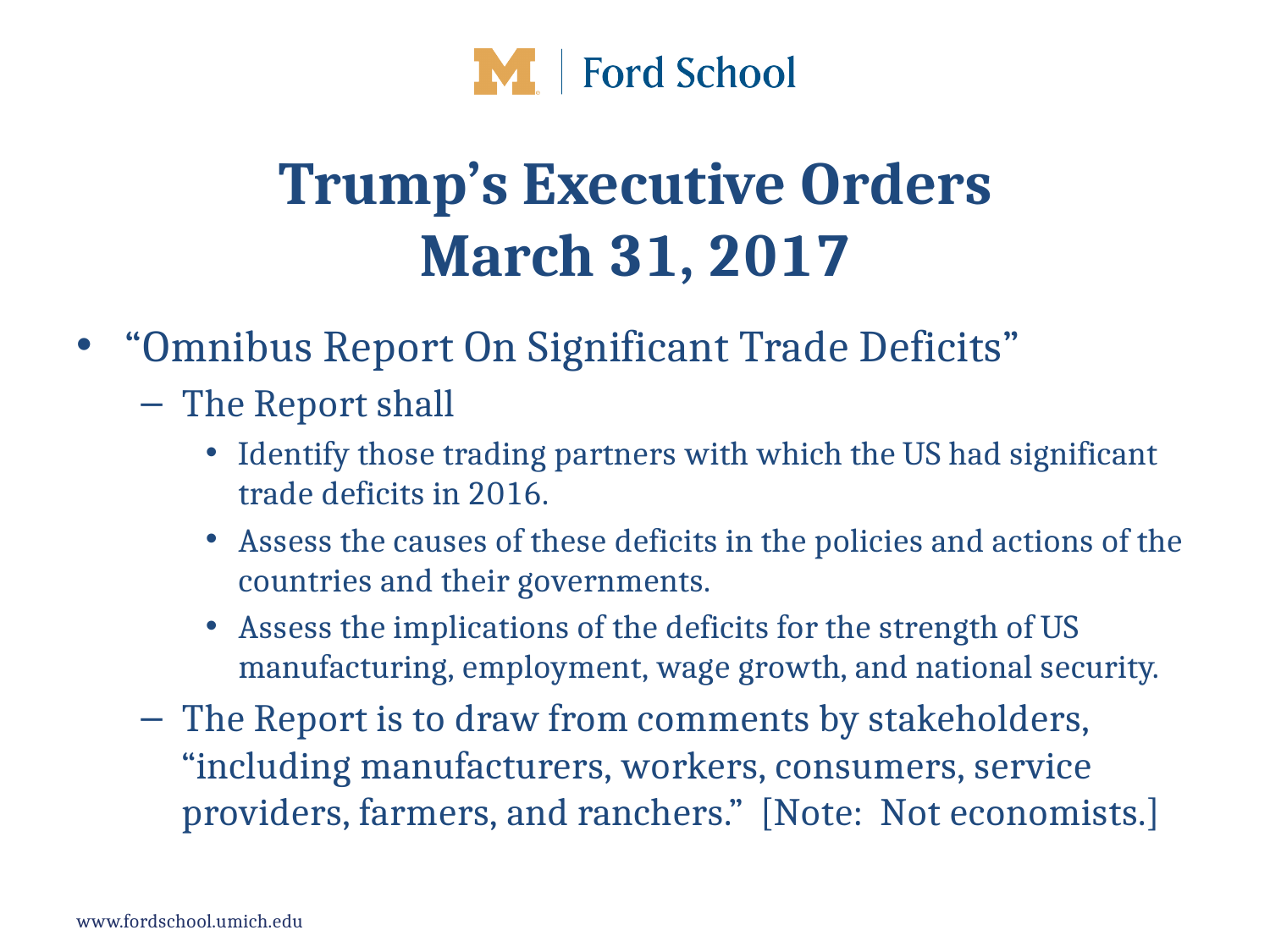

# Trump’s Executive Orders March 31, 2017
“Omnibus Report On Significant Trade Deficits”
The Report shall
Identify those trading partners with which the US had significant trade deficits in 2016.
Assess the causes of these deficits in the policies and actions of the countries and their governments.
Assess the implications of the deficits for the strength of US manufacturing, employment, wage growth, and national security.
The Report is to draw from comments by stakeholders, “including manufacturers, workers, consumers, service providers, farmers, and ranchers.”  [Note:  Not economists.]